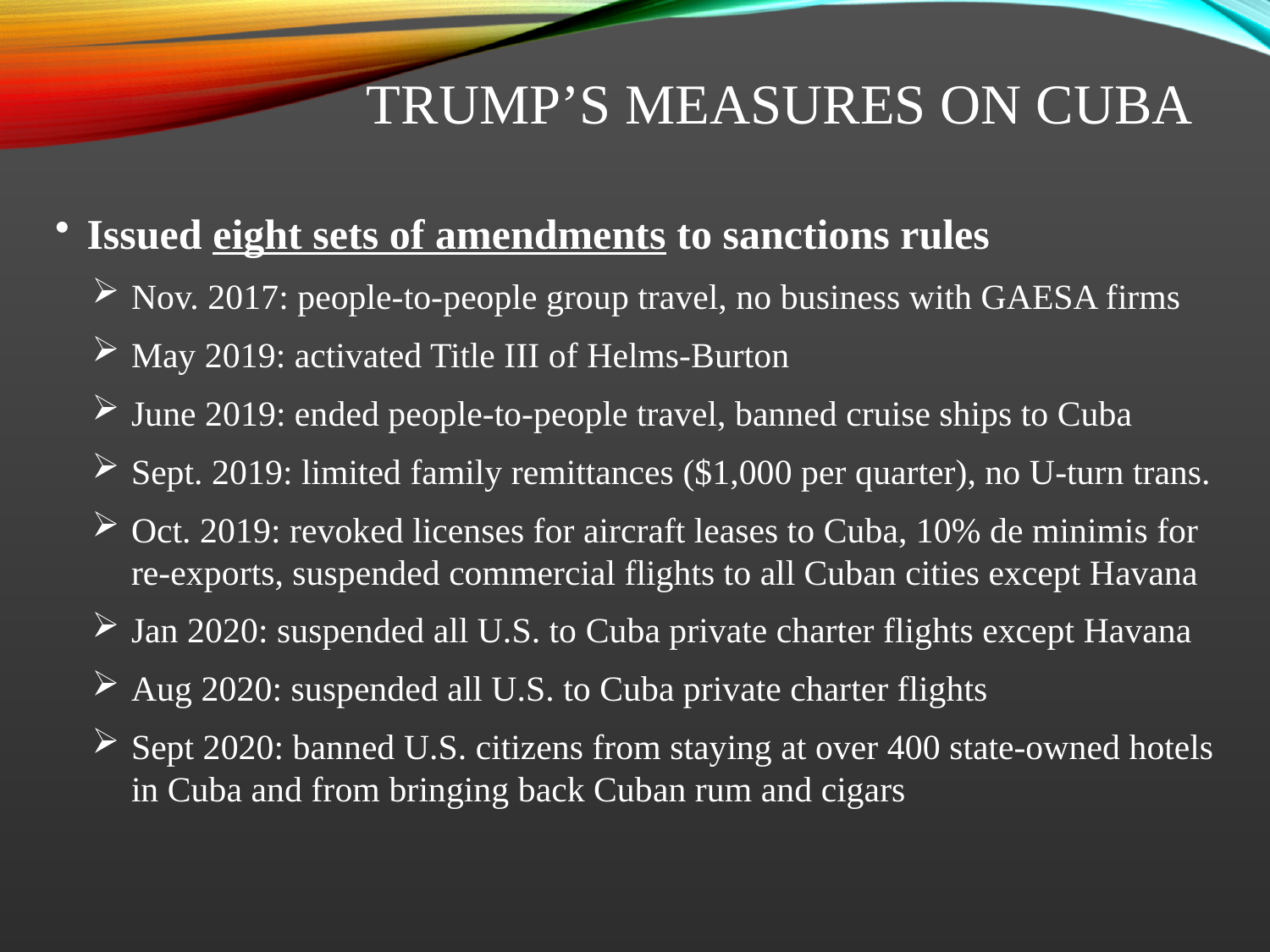

# Trump’s Measures on Cuba
Issued eight sets of amendments to sanctions rules
Nov. 2017: people-to-people group travel, no business with GAESA firms
May 2019: activated Title III of Helms-Burton
June 2019: ended people-to-people travel, banned cruise ships to Cuba
Sept. 2019: limited family remittances ($1,000 per quarter), no U-turn trans.
Oct. 2019: revoked licenses for aircraft leases to Cuba, 10% de minimis for re-exports, suspended commercial flights to all Cuban cities except Havana
Jan 2020: suspended all U.S. to Cuba private charter flights except Havana
Aug 2020: suspended all U.S. to Cuba private charter flights
Sept 2020: banned U.S. citizens from staying at over 400 state-owned hotels in Cuba and from bringing back Cuban rum and cigars